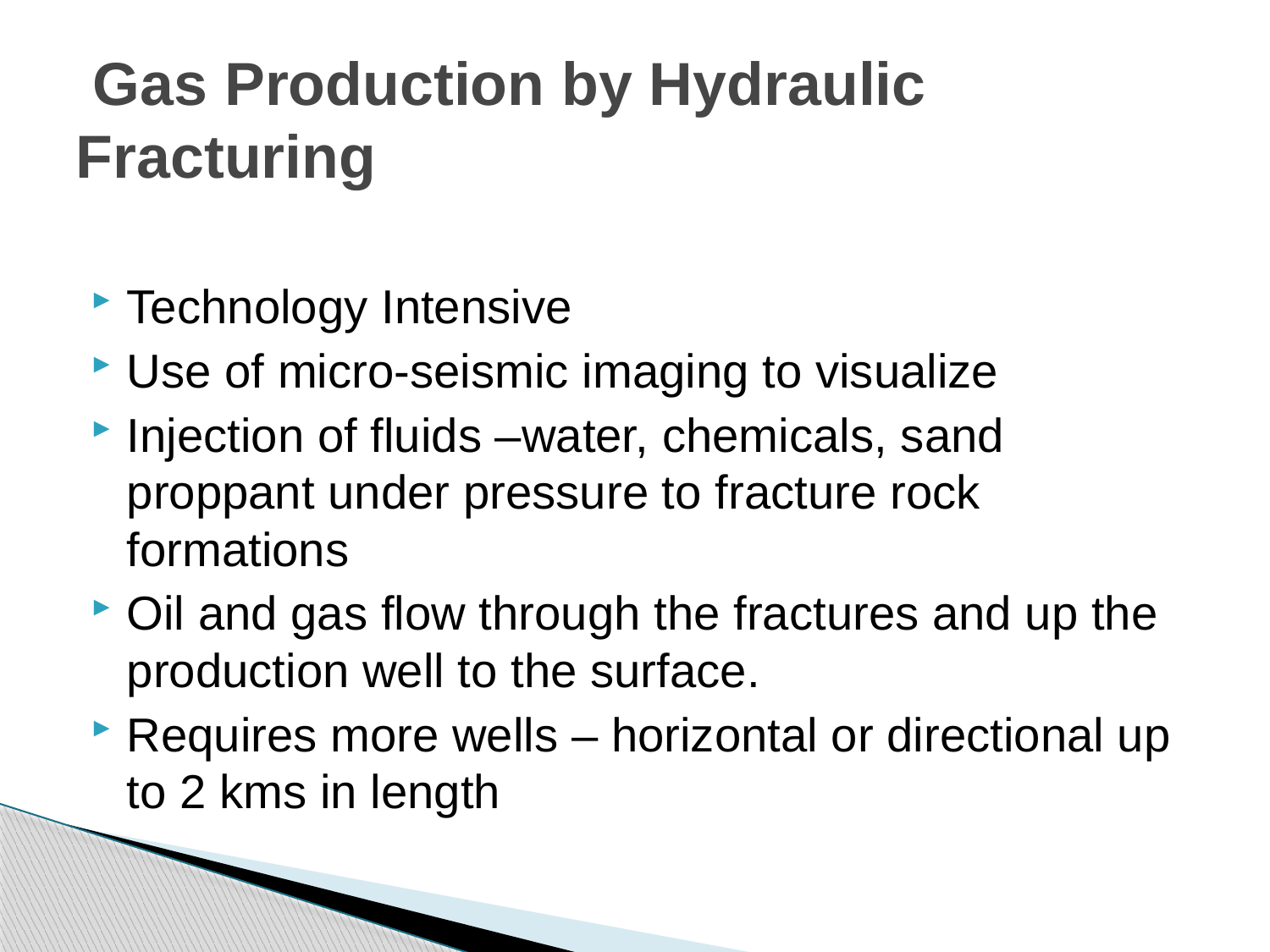

# Gas Production by Hydraulic Fracturing

Technology Intensive
Use of micro-seismic imaging to visualize
Injection of fluids –water, chemicals, sand proppant under pressure to fracture rock formations
Oil and gas flow through the fractures and up the production well to the surface.
Requires more wells – horizontal or directional up to 2 kms in length